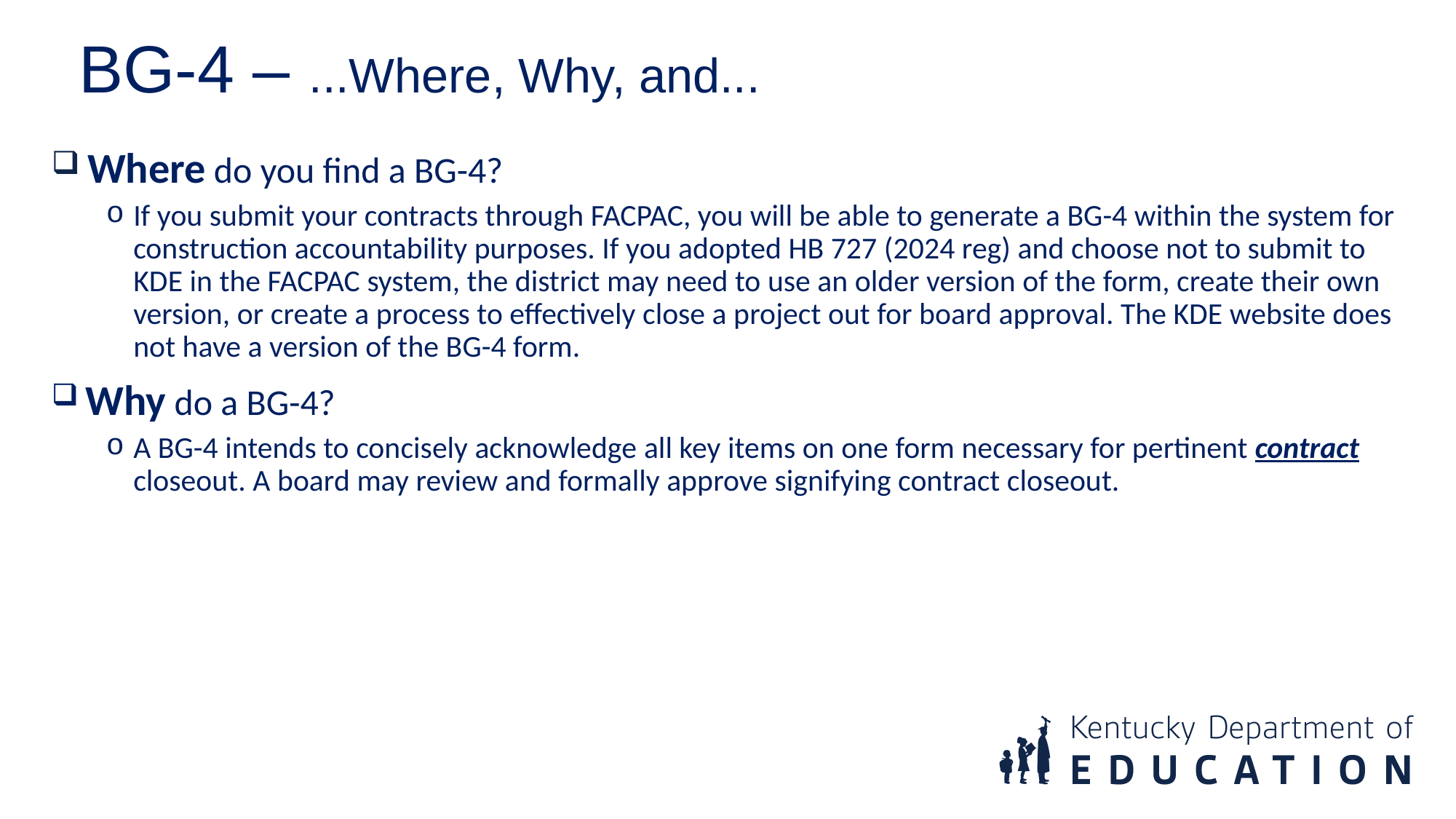

BG-4 – ...Where, Why, and...
 Where do you find a BG-4?
If you submit your contracts through FACPAC, you will be able to generate a BG-4 within the system for construction accountability purposes. If you adopted HB 727 (2024 reg) and choose not to submit to KDE in the FACPAC system, the district may need to use an older version of the form, create their own version, or create a process to effectively close a project out for board approval. The KDE website does not have a version of the BG-4 form.
 Why do a BG-4?
A BG-4 intends to concisely acknowledge all key items on one form necessary for pertinent contract closeout. A board may review and formally approve signifying contract closeout.